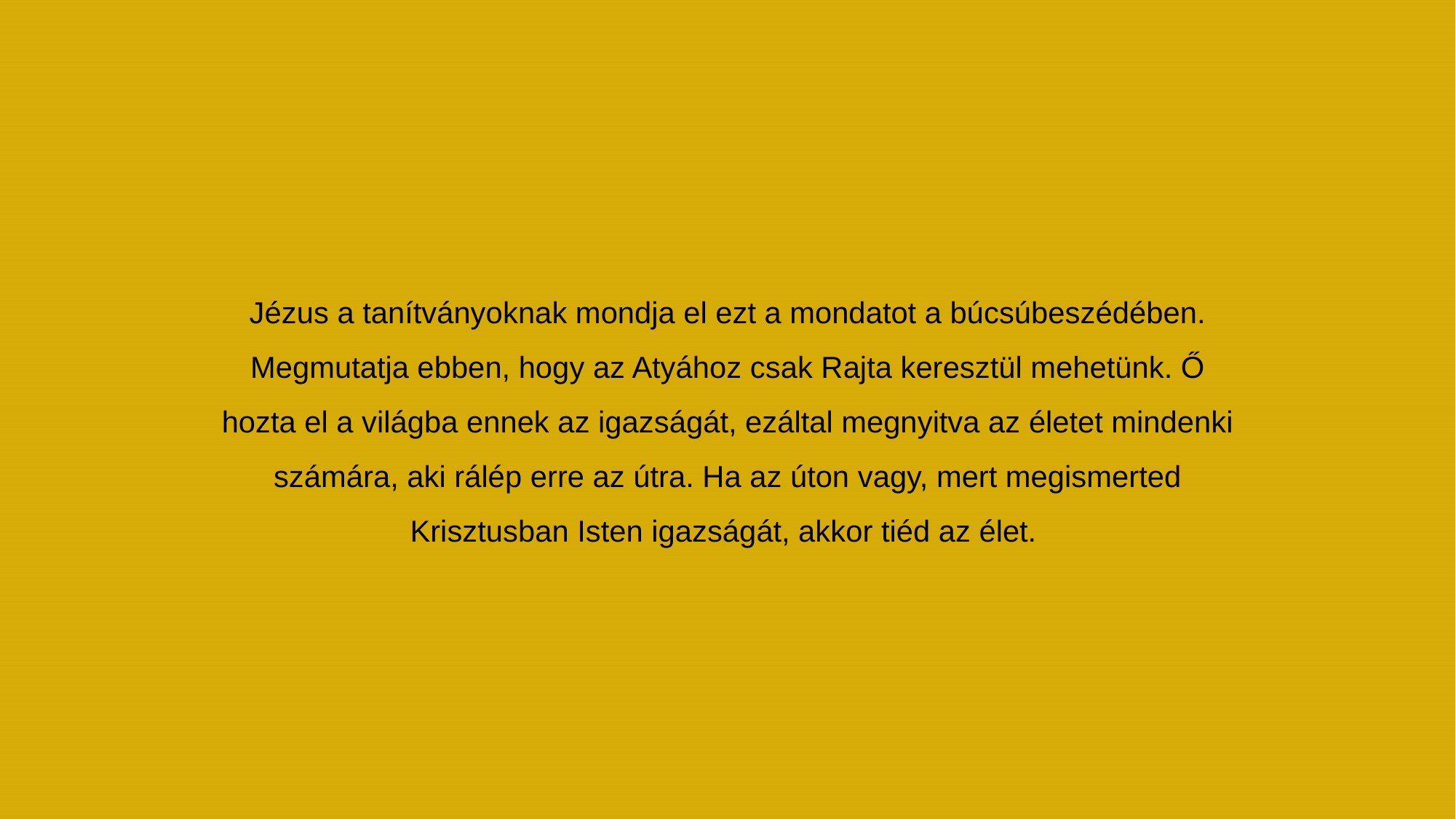

Jézus a tanítványoknak mondja el ezt a mondatot a búcsúbeszédében. Megmutatja ebben, hogy az Atyához csak Rajta keresztül mehetünk. Ő hozta el a világba ennek az igazságát, ezáltal megnyitva az életet mindenki számára, aki rálép erre az útra. Ha az úton vagy, mert megismerted Krisztusban Isten igazságát, akkor tiéd az élet.